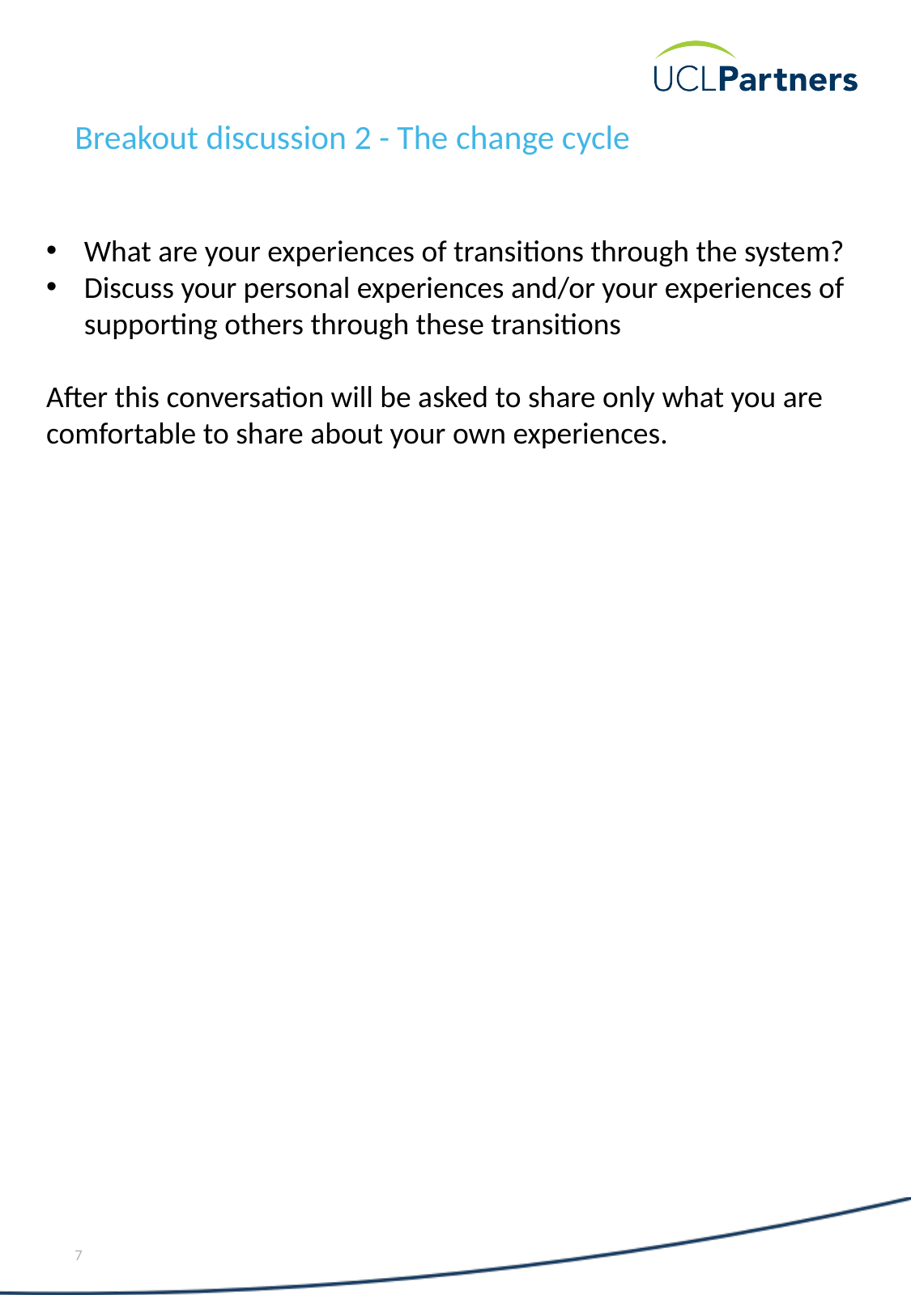

# Breakout discussion 2 - The change cycle
What are your experiences of transitions through the system?
Discuss your personal experiences and/or your experiences of supporting others through these transitions

After this conversation will be asked to share only what you are comfortable to share about your own experiences.
7